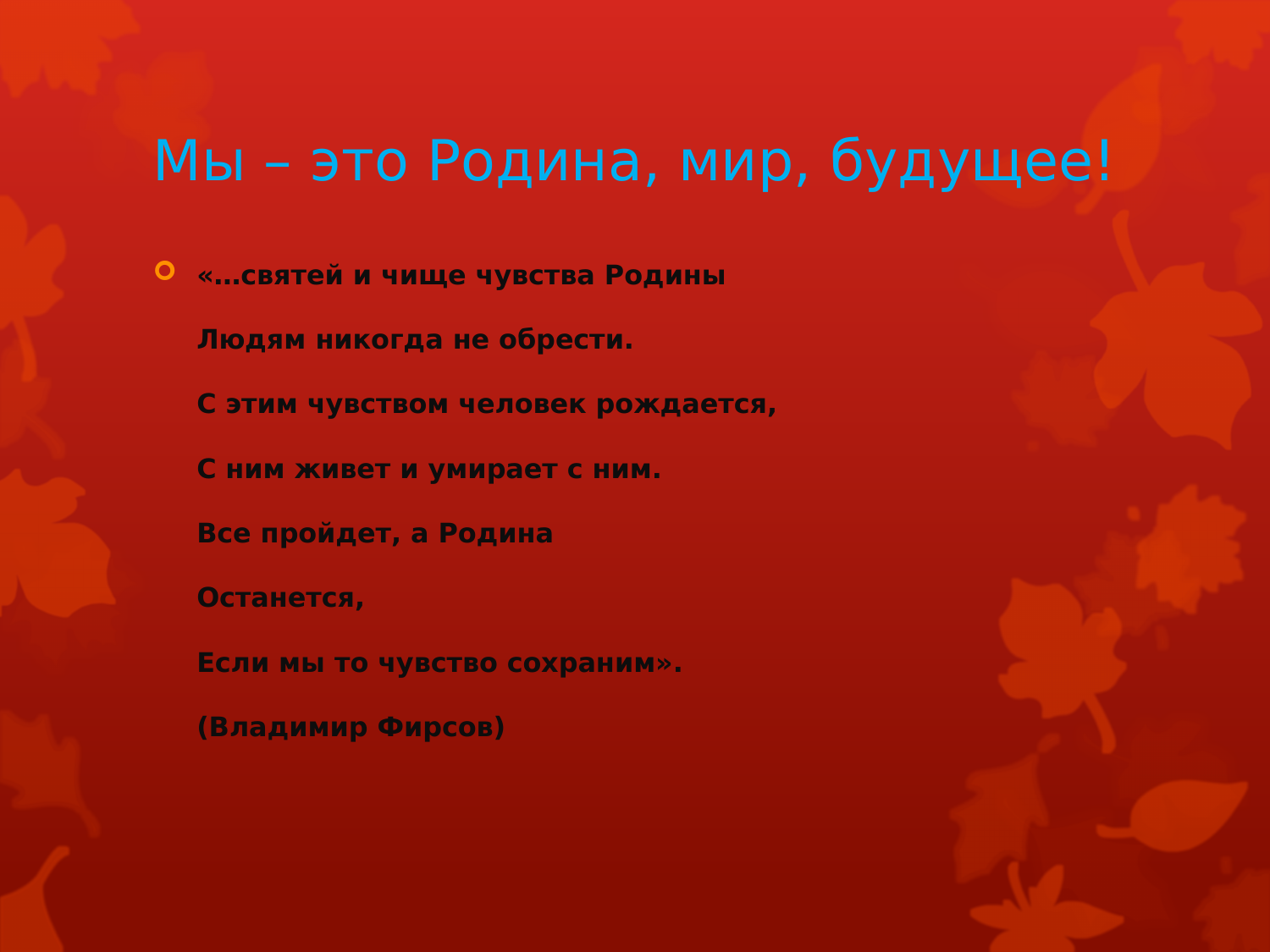

# Мы – это Родина, мир, будущее!
«…святей и чище чувства Родины
Людям никогда не обрести.
С этим чувством человек рождается,
С ним живет и умирает с ним.
Все пройдет, а Родина
Останется,
Если мы то чувство сохраним».
(Владимир Фирсов)